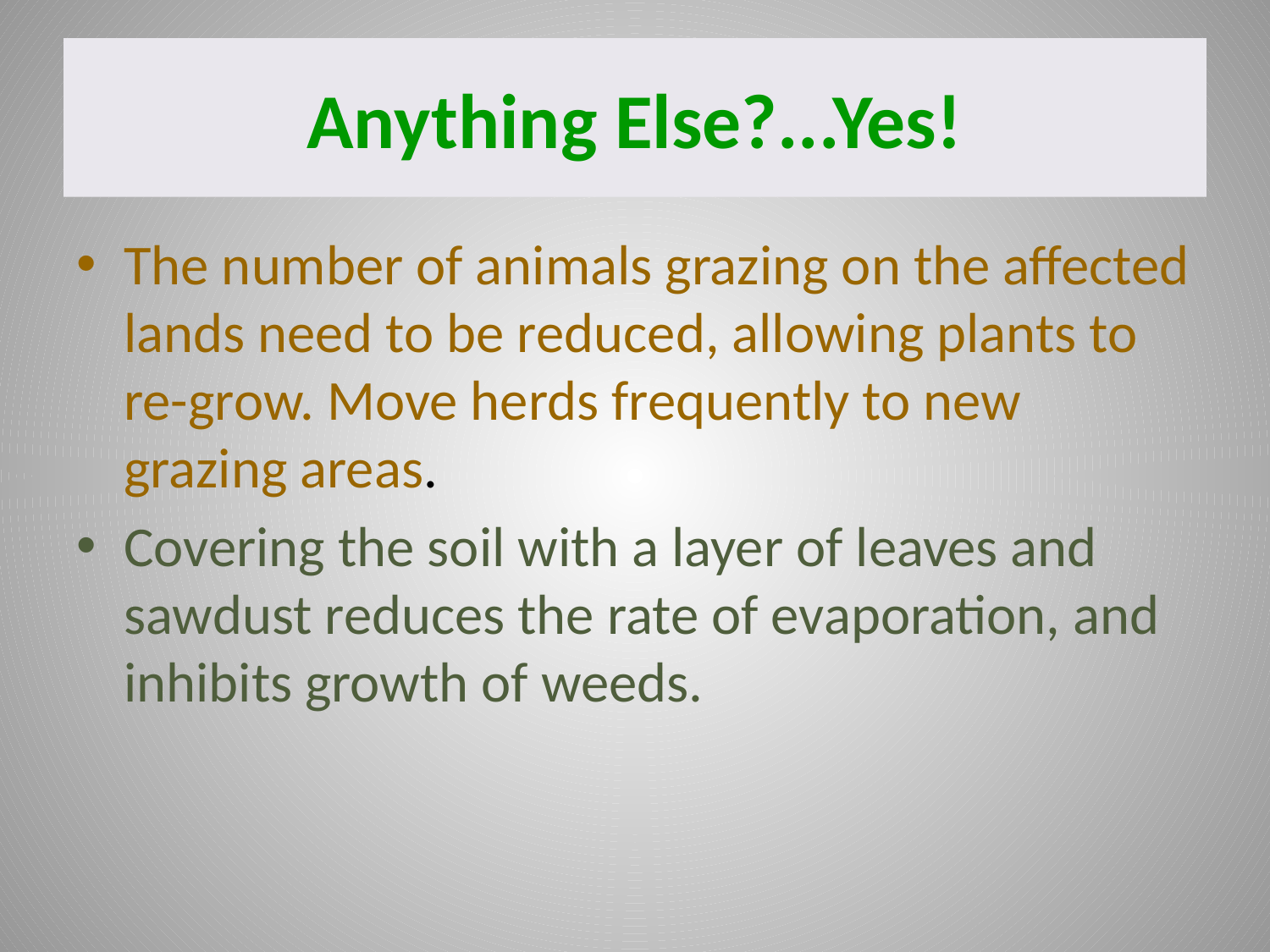

# Anything Else?...Yes!
The number of animals grazing on the affected lands need to be reduced, allowing plants to re-grow. Move herds frequently to new grazing areas.
Covering the soil with a layer of leaves and sawdust reduces the rate of evaporation, and inhibits growth of weeds.